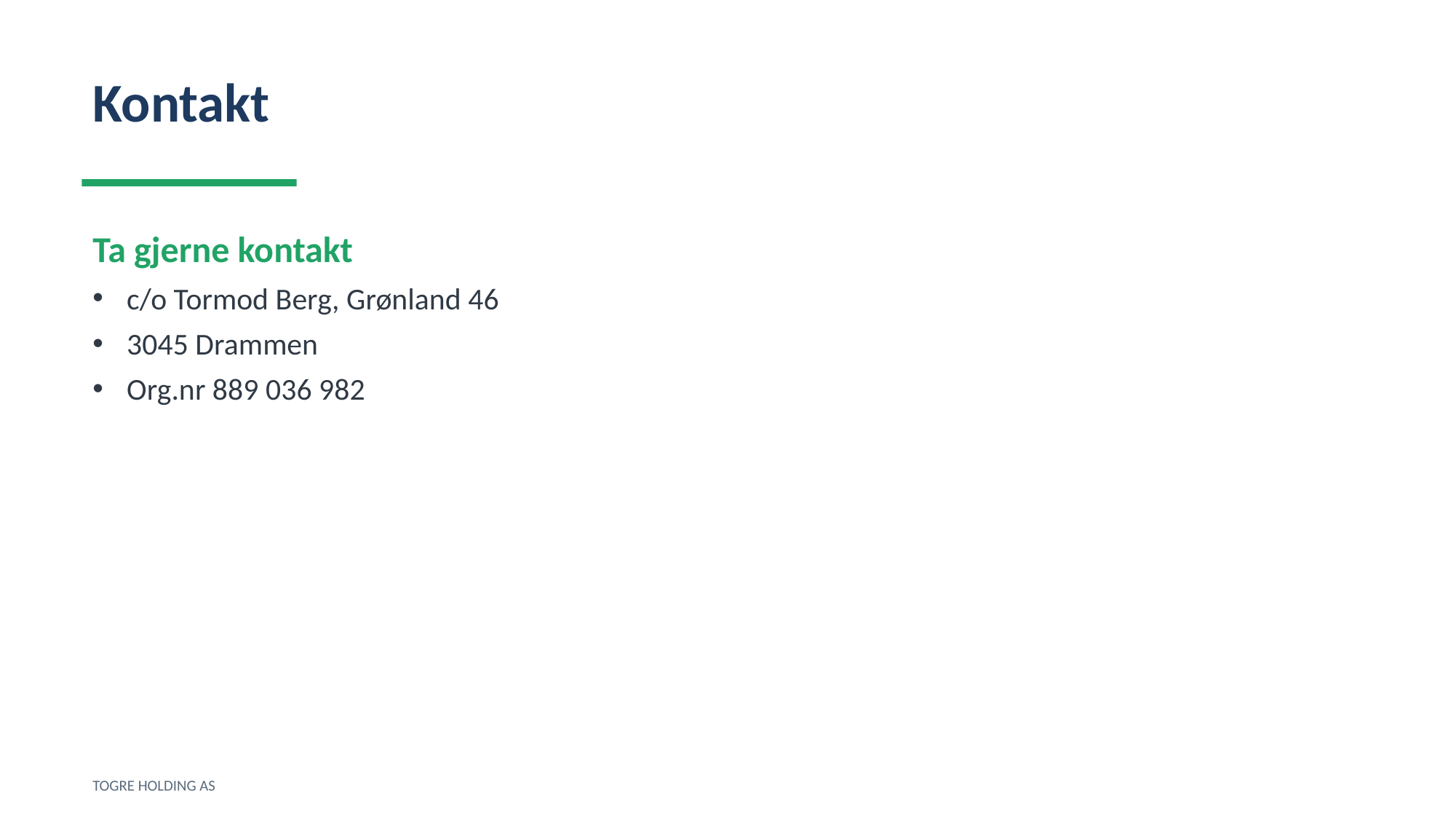

Kontakt

Ta gjerne kontakt
c/o Tormod Berg, Grønland 46
3045 Drammen
Org.nr 889 036 982
TOGRE HOLDING AS